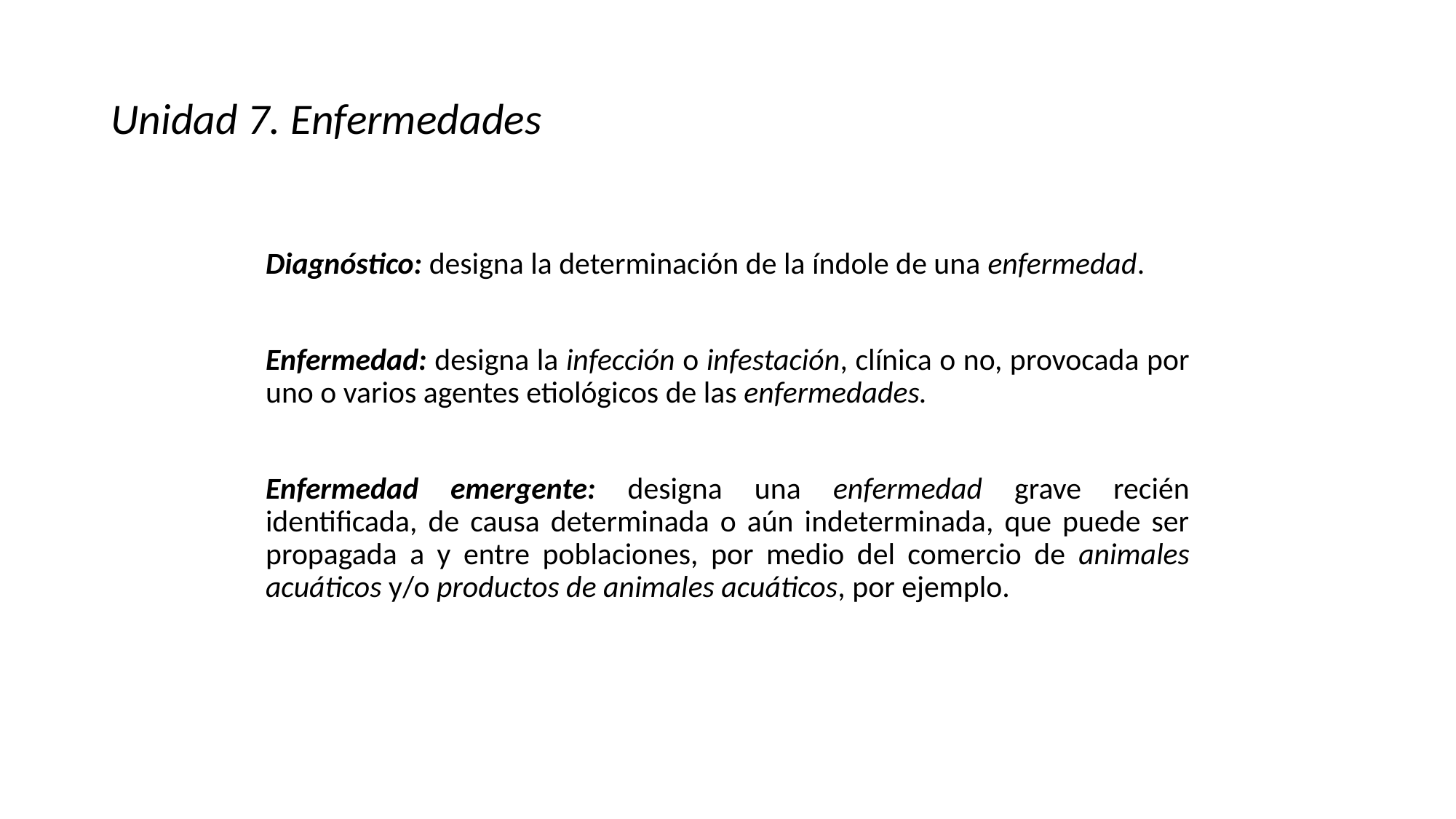

# Unidad 7. Enfermedades

Diagnóstico: designa la determinación de la índole de una enfermedad.

Enfermedad: designa la infección o infestación, clínica o no, provocada por uno o varios agentes etiológicos de las enfermedades.

Enfermedad emergente: designa una enfermedad grave recién identificada, de causa determinada o aún indeterminada, que puede ser propagada a y entre poblaciones, por medio del comercio de animales acuáticos y/o productos de animales acuáticos, por ejemplo.